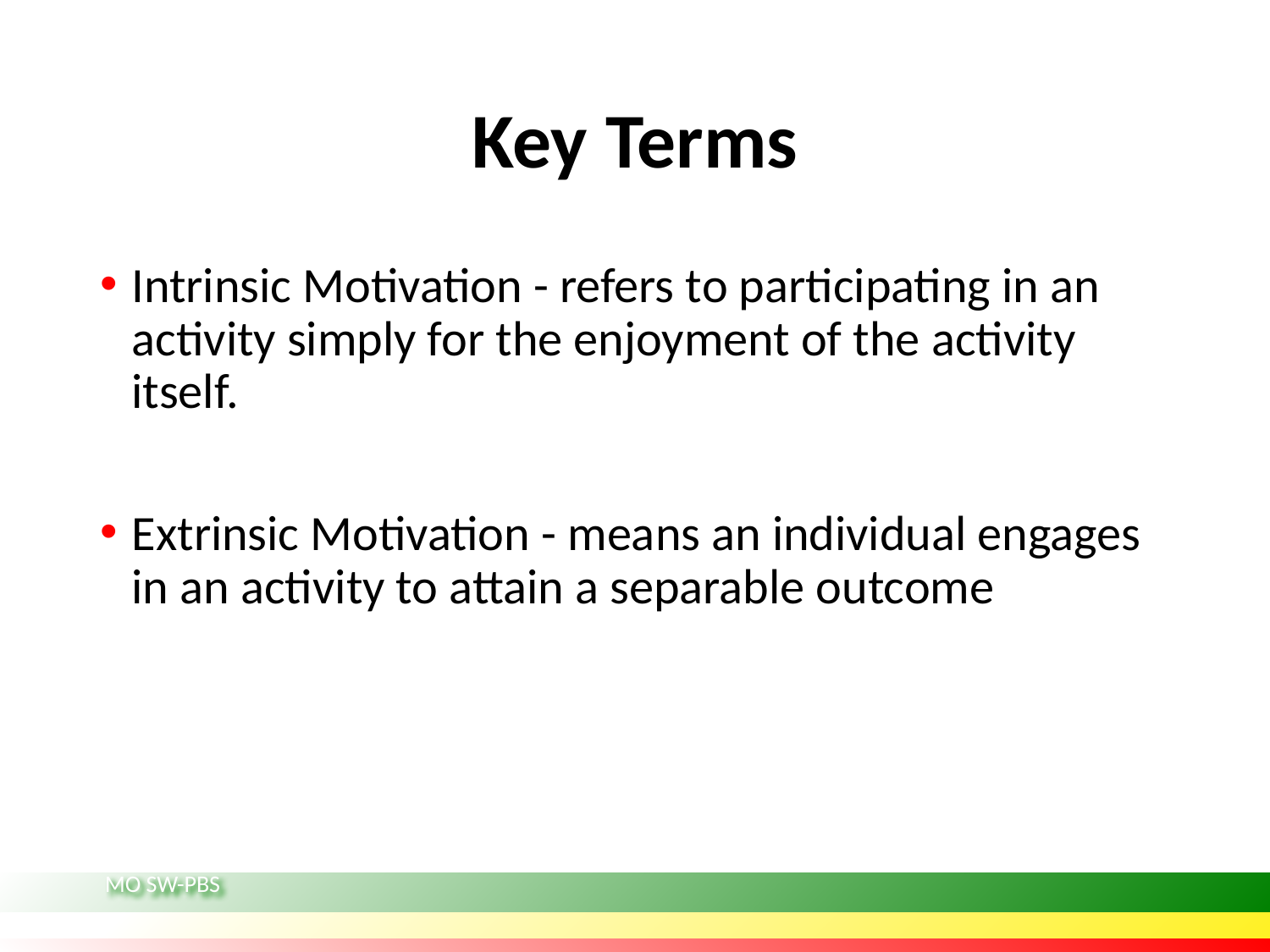

# Key Terms
Intrinsic Motivation - refers to participating in an activity simply for the enjoyment of the activity itself.

Extrinsic Motivation - means an individual engages in an activity to attain a separable outcome